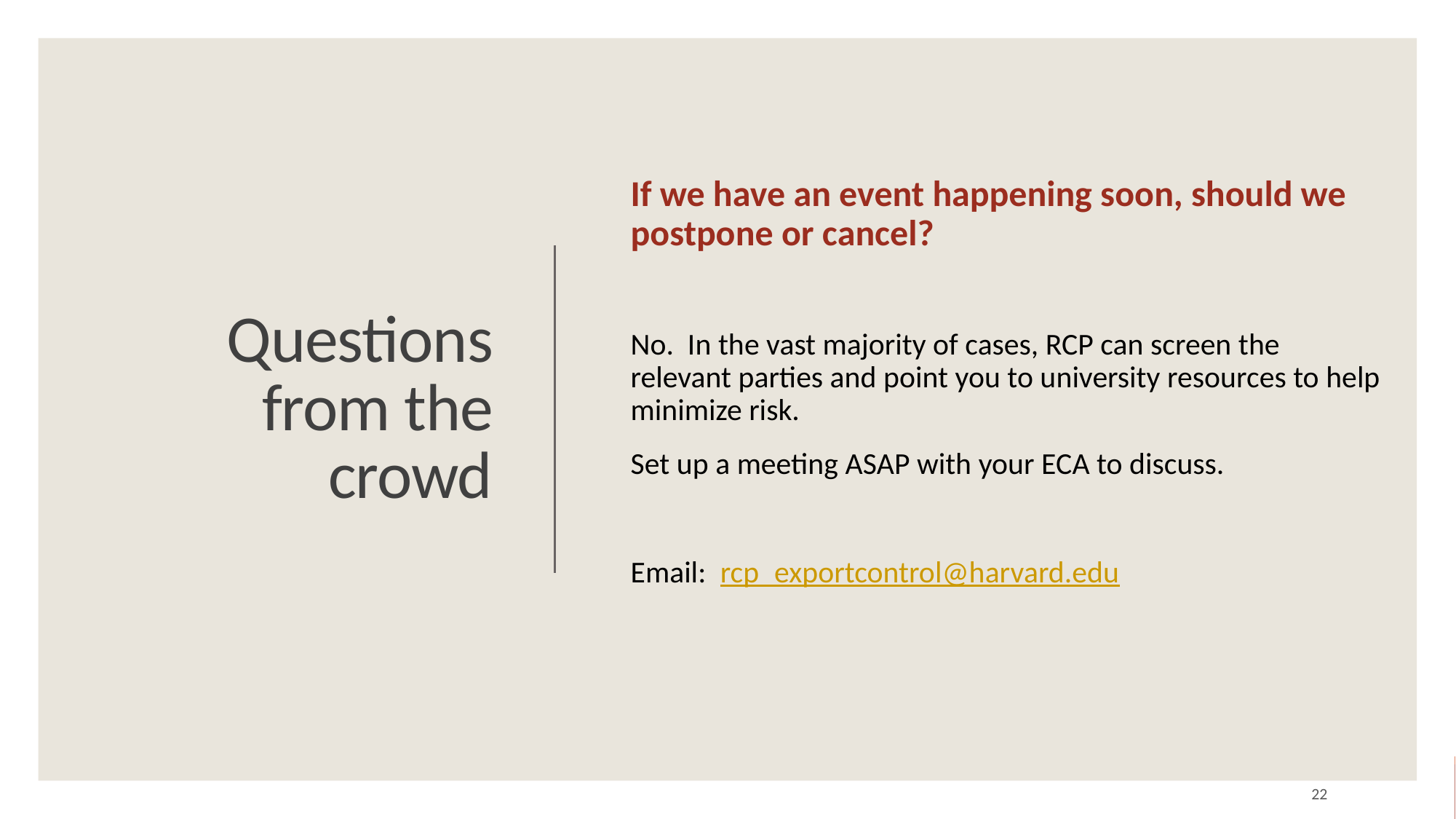

If we have an event happening soon, should we postpone or cancel?

No.  In the vast majority of cases, RCP can screen the relevant parties and point you to university resources to help minimize risk.
Set up a meeting ASAP with your ECA to discuss.

Email:  rcp_exportcontrol@harvard.edu

# Questions from the crowd
22